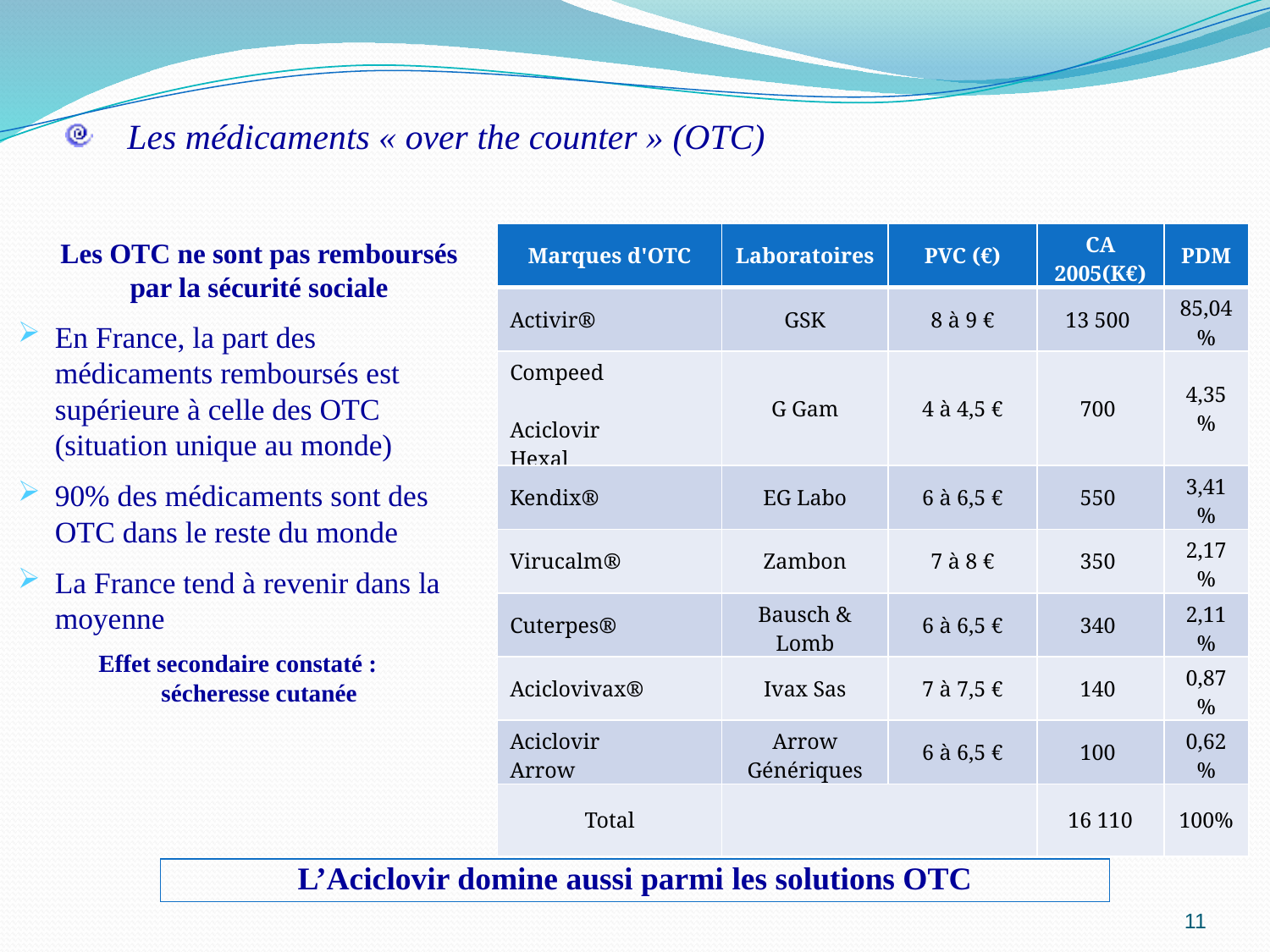

Les médicaments « over the counter » (OTC)
| Marques d'OTC | Laboratoires | PVC (€) | CA 2005(K€) | PDM |
| --- | --- | --- | --- | --- |
| Activir® | GSK | 8 à 9 € | 13 500 | 85,04% |
| Compeed Aciclovir Hexal | G Gam | 4 à 4,5 € | 700 | 4,35% |
| Kendix® | EG Labo | 6 à 6,5 € | 550 | 3,41% |
| Virucalm® | Zambon | 7 à 8 € | 350 | 2,17% |
| Cuterpes® | Bausch & Lomb | 6 à 6,5 € | 340 | 2,11% |
| Aciclovivax® | Ivax Sas | 7 à 7,5 € | 140 | 0,87% |
| Aciclovir Arrow | Arrow Génériques | 6 à 6,5 € | 100 | 0,62% |
| Total |  |  | 16 110 | 100% |
	Les OTC ne sont pas remboursés par la sécurité sociale
En France, la part des médicaments remboursés est supérieure à celle des OTC (situation unique au monde)
90% des médicaments sont des OTC dans le reste du monde
La France tend à revenir dans la moyenne
Effet secondaire constaté :
sécheresse cutanée
L’Aciclovir domine aussi parmi les solutions OTC
11